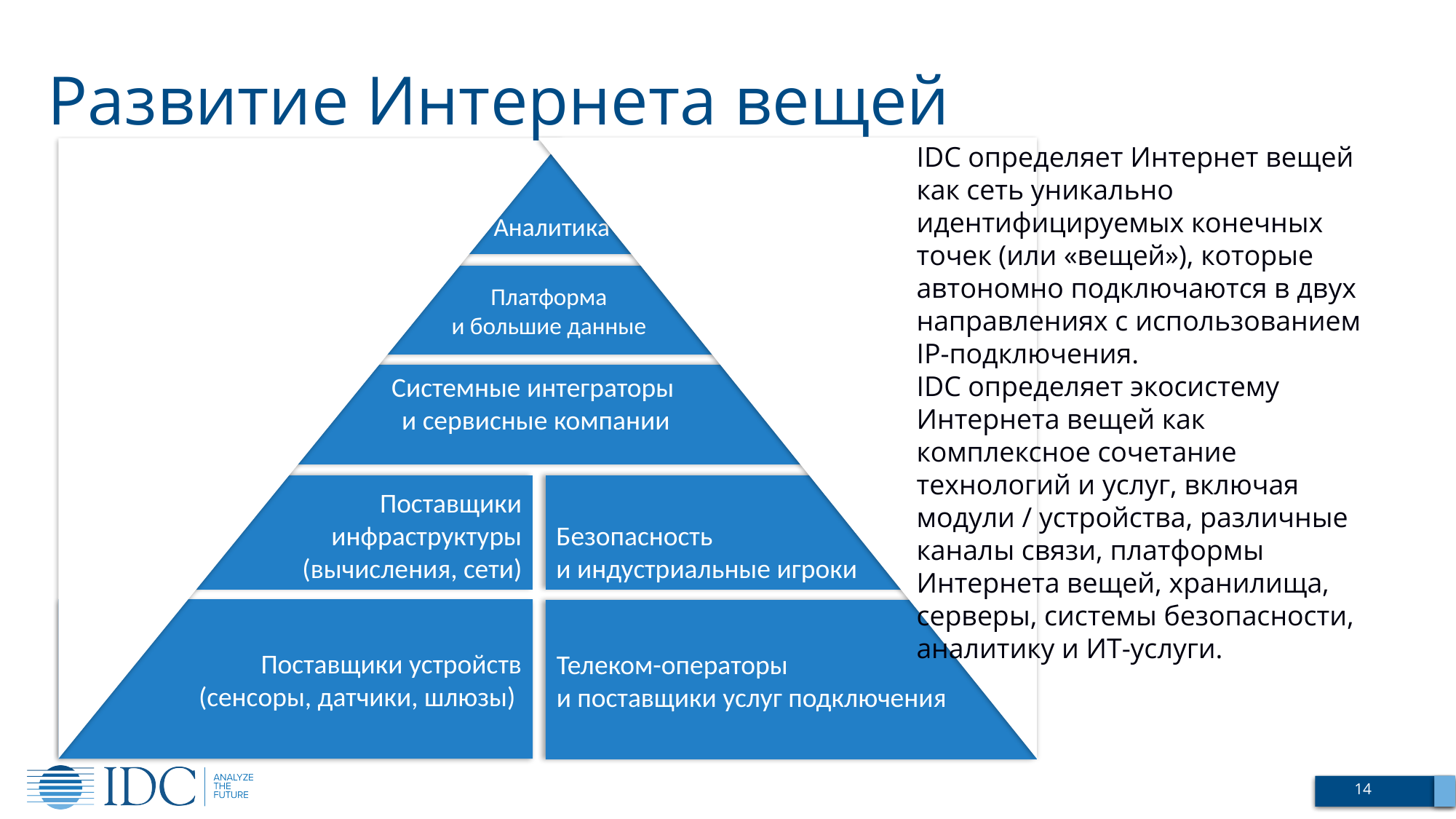

Развитие Интернета вещей
IDC определяет Интернет вещей как сеть уникально идентифицируемых конечных точек (или «вещей»), которые автономно подключаются в двух направлениях с использованием IP-подключения.
IDC определяет экосистему Интернета вещей как комплексное сочетание технологий и услуг, включая модули / устройства, различные каналы связи, платформы Интернета вещей, хранилища, серверы, системы безопасности, аналитику и ИТ-услуги.

 Аналитика

Платформа
и большие данные
Системные интеграторы
и сервисные компании
Поставщики
инфраструктуры
(вычисления, сети)
Безопасность
и индустриальные игроки
Поставщики устройств
(сенсоры, датчики, шлюзы)
Телеком-операторы
и поставщики услуг подключения
14